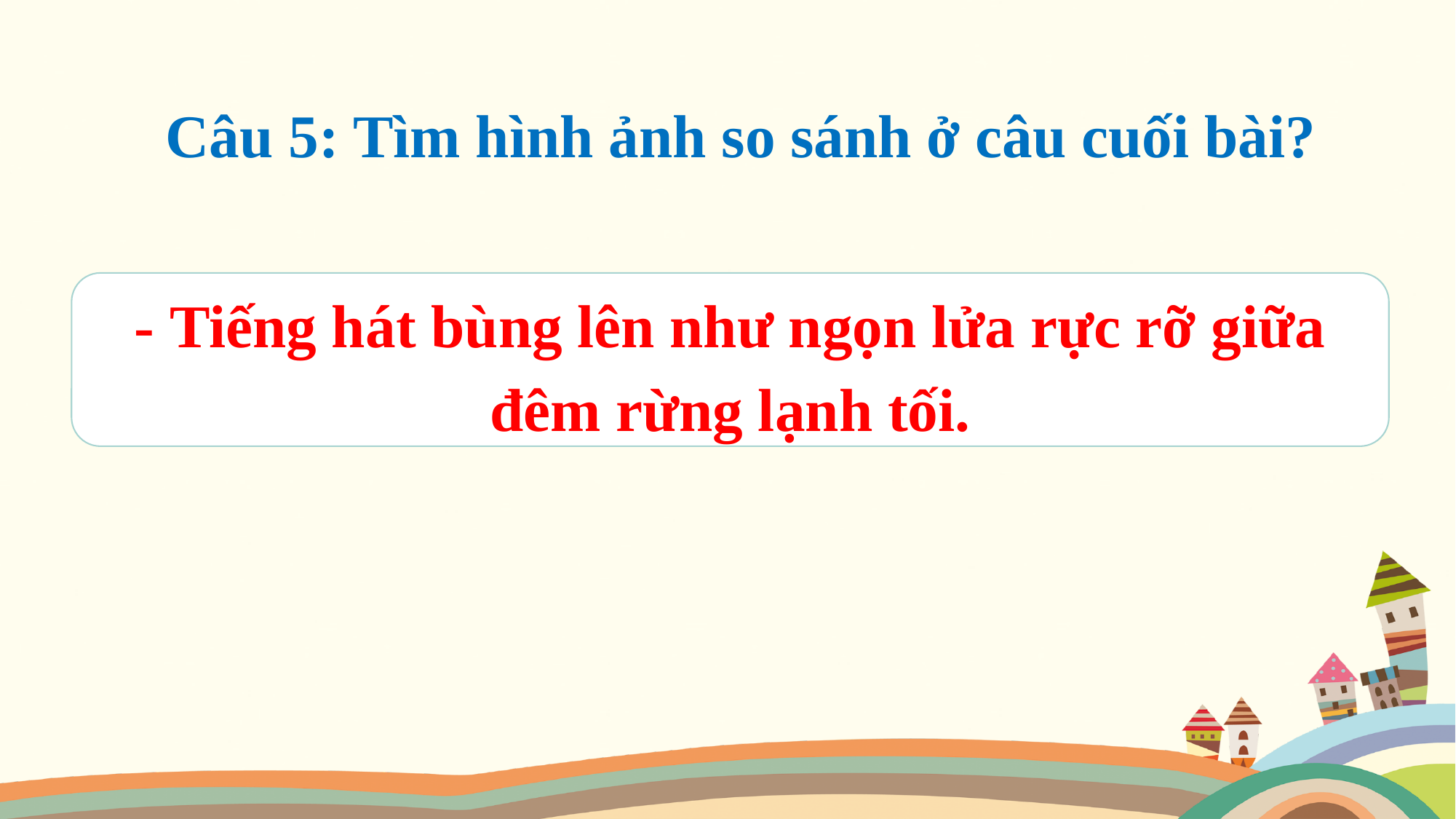

Câu 5: Tìm hình ảnh so sánh ở câu cuối bài?
- Tiếng hát bùng lên như ngọn lửa rực rỡ giữa đêm rừng lạnh tối.